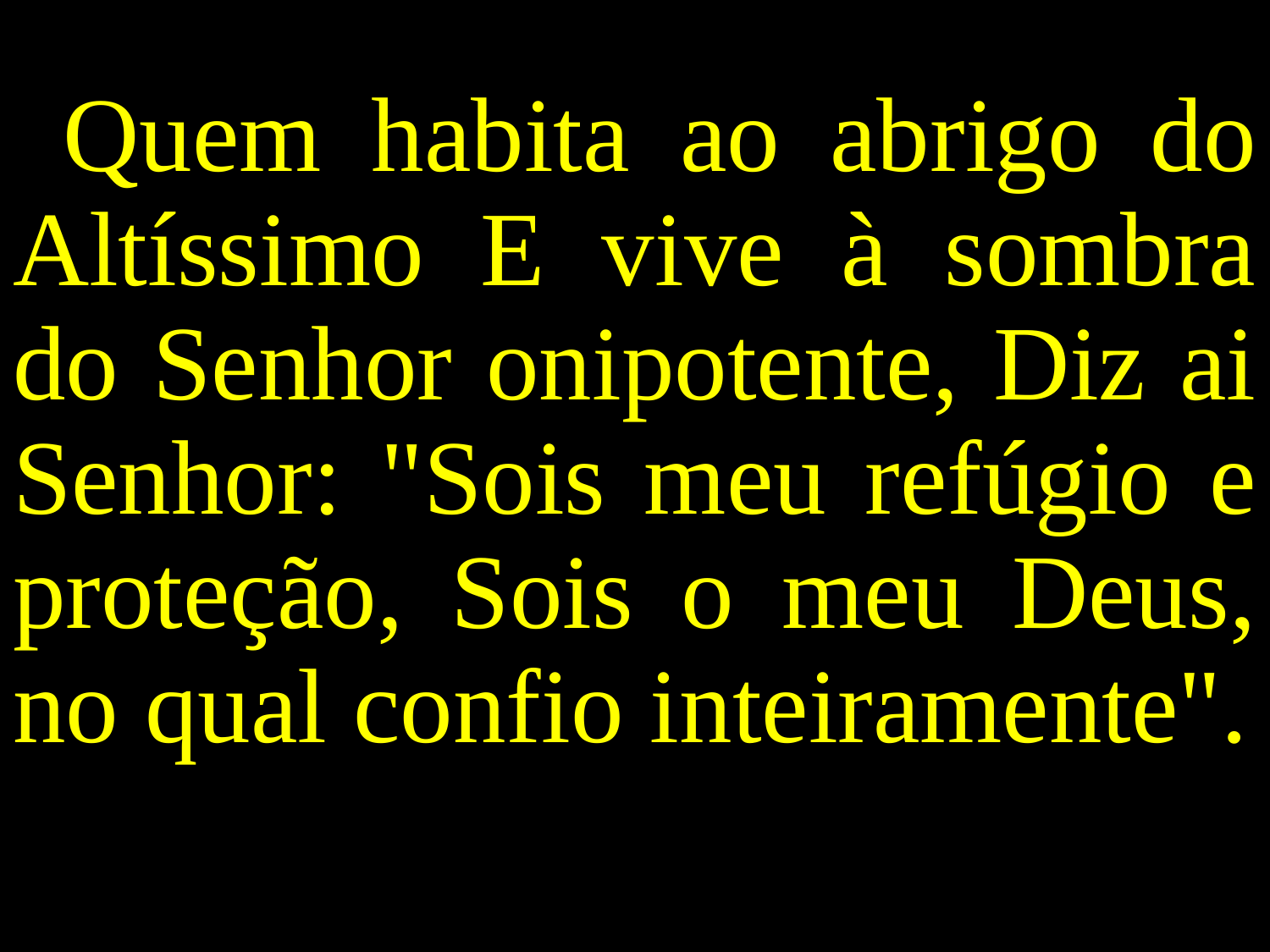

Quem habita ao abrigo do Altíssimo E vive à sombra do Senhor onipotente, Diz ai Senhor: "Sois meu refúgio e proteção, Sois o meu Deus, no qual confio inteiramente".